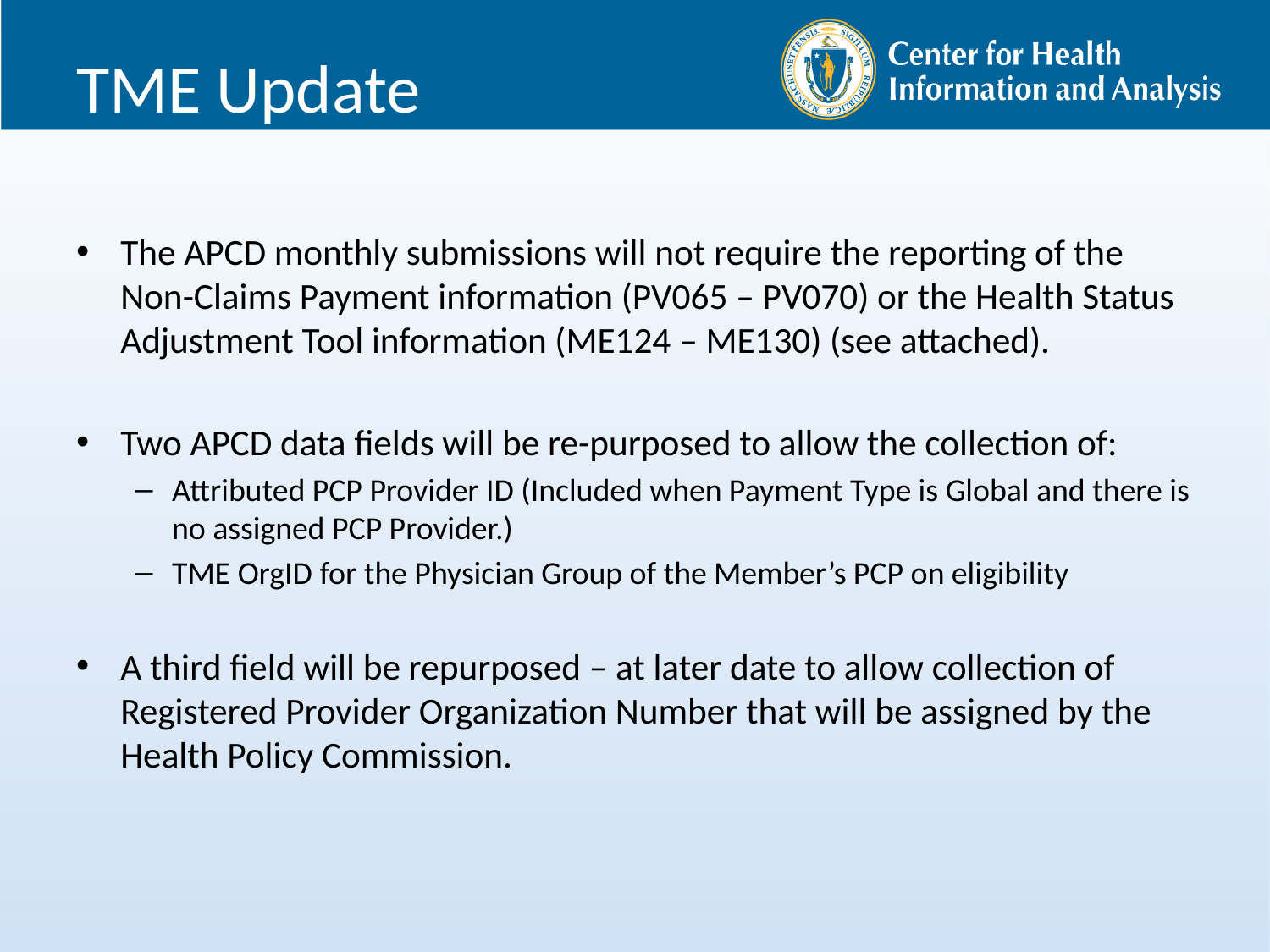

# TME Update
The APCD monthly submissions will not require the reporting of the Non-Claims Payment information (PV065 – PV070) or the Health Status Adjustment Tool information (ME124 – ME130) (see attached).

Two APCD data fields will be re-purposed to allow the collection of:
Attributed PCP Provider ID (Included when Payment Type is Global and there is no assigned PCP Provider.)
TME OrgID for the Physician Group of the Member’s PCP on eligibility

A third field will be repurposed – at later date to allow collection of Registered Provider Organization Number that will be assigned by the Health Policy Commission.